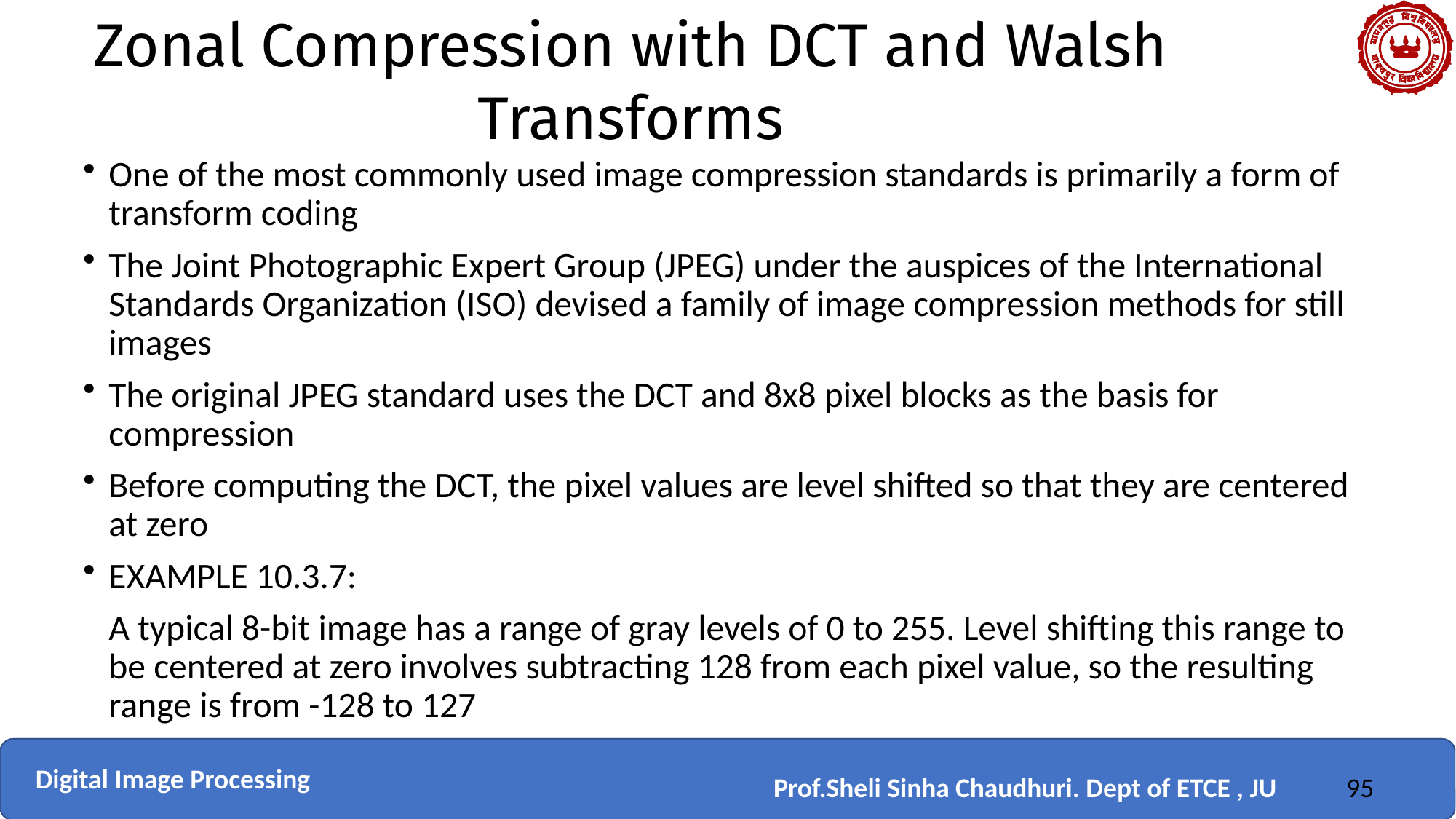

Zonal Compression with DCT and Walsh Transforms
One of the most commonly used image compression standards is primarily a form of transform coding
The Joint Photographic Expert Group (JPEG) under the auspices of the International Standards Organization (ISO) devised a family of image compression methods for still images
The original JPEG standard uses the DCT and 8x8 pixel blocks as the basis for compression
Before computing the DCT, the pixel values are level shifted so that they are centered at zero
EXAMPLE 10.3.7:
	A typical 8-bit image has a range of gray levels of 0 to 255. Level shifting this range to be centered at zero involves subtracting 128 from each pixel value, so the resulting range is from -128 to 127